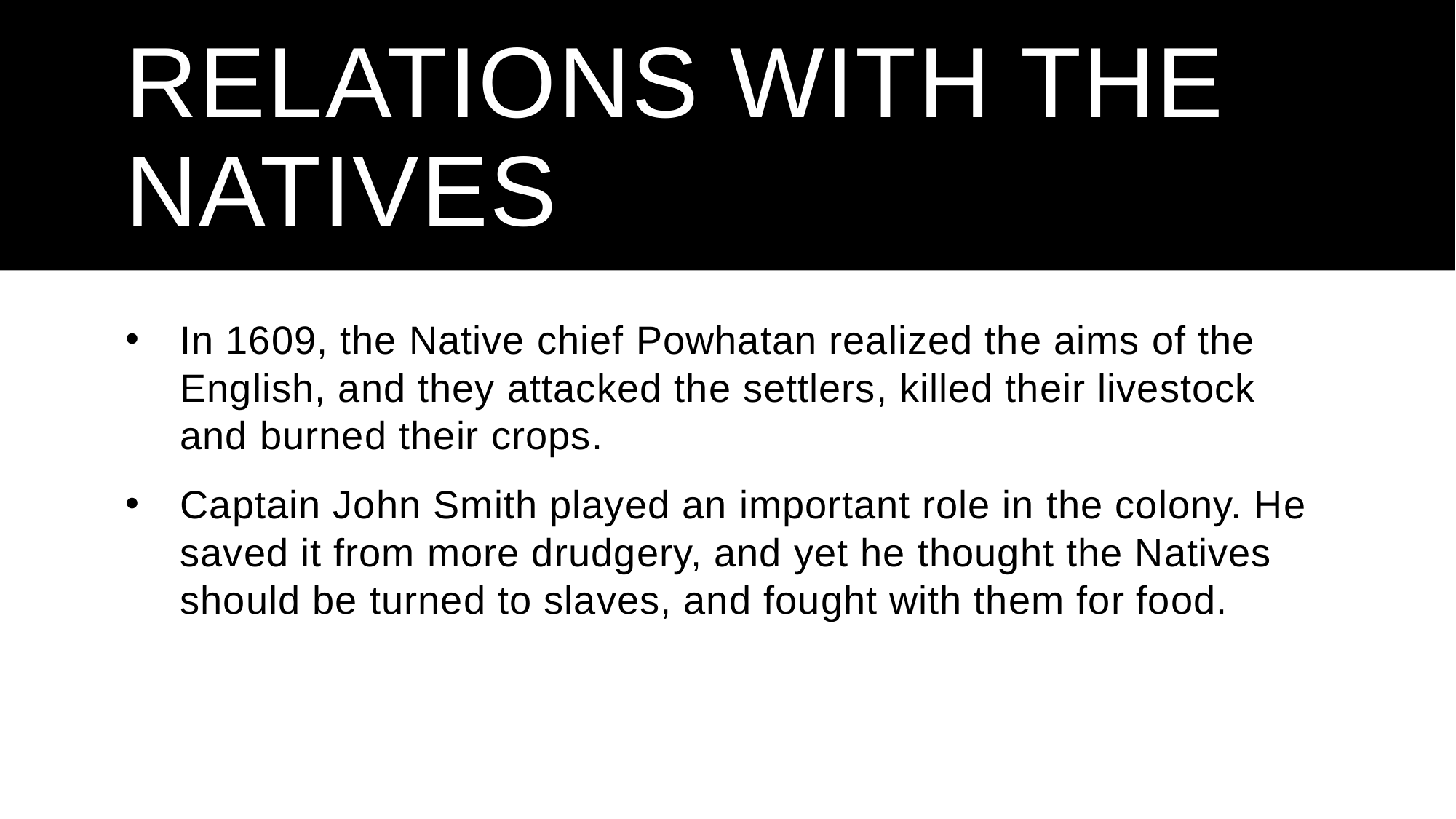

# Relations with the natives
In 1609, the Native chief Powhatan realized the aims of the English, and they attacked the settlers, killed their livestock and burned their crops.
Captain John Smith played an important role in the colony. He saved it from more drudgery, and yet he thought the Natives should be turned to slaves, and fought with them for food.